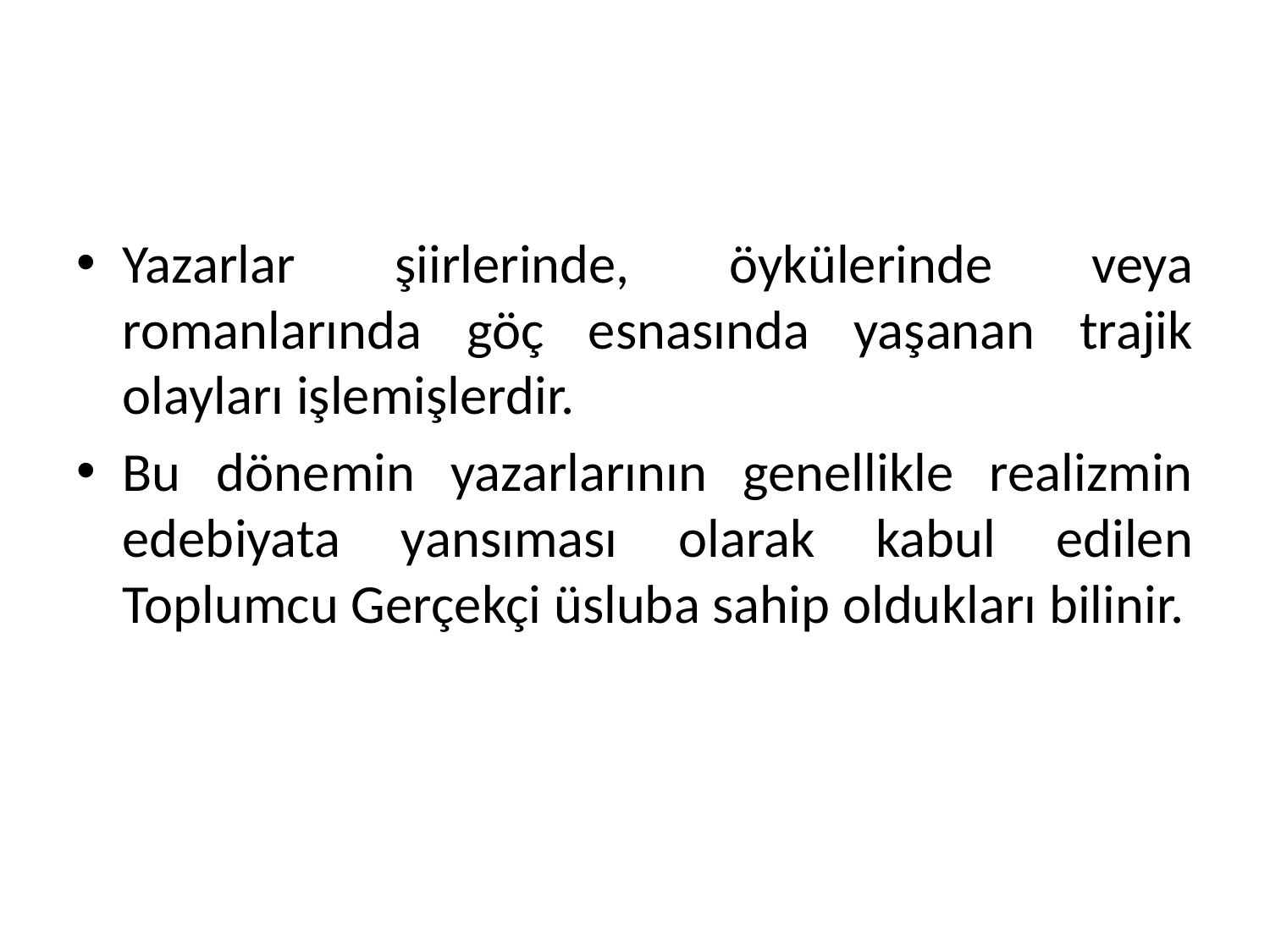

#
Yazarlar şiirlerinde, öykülerinde veya romanlarında göç esnasında yaşanan trajik olayları işlemişlerdir.
Bu dönemin yazarlarının genellikle realizmin edebiyata yansıması olarak kabul edilen Toplumcu Gerçekçi üsluba sahip oldukları bilinir.